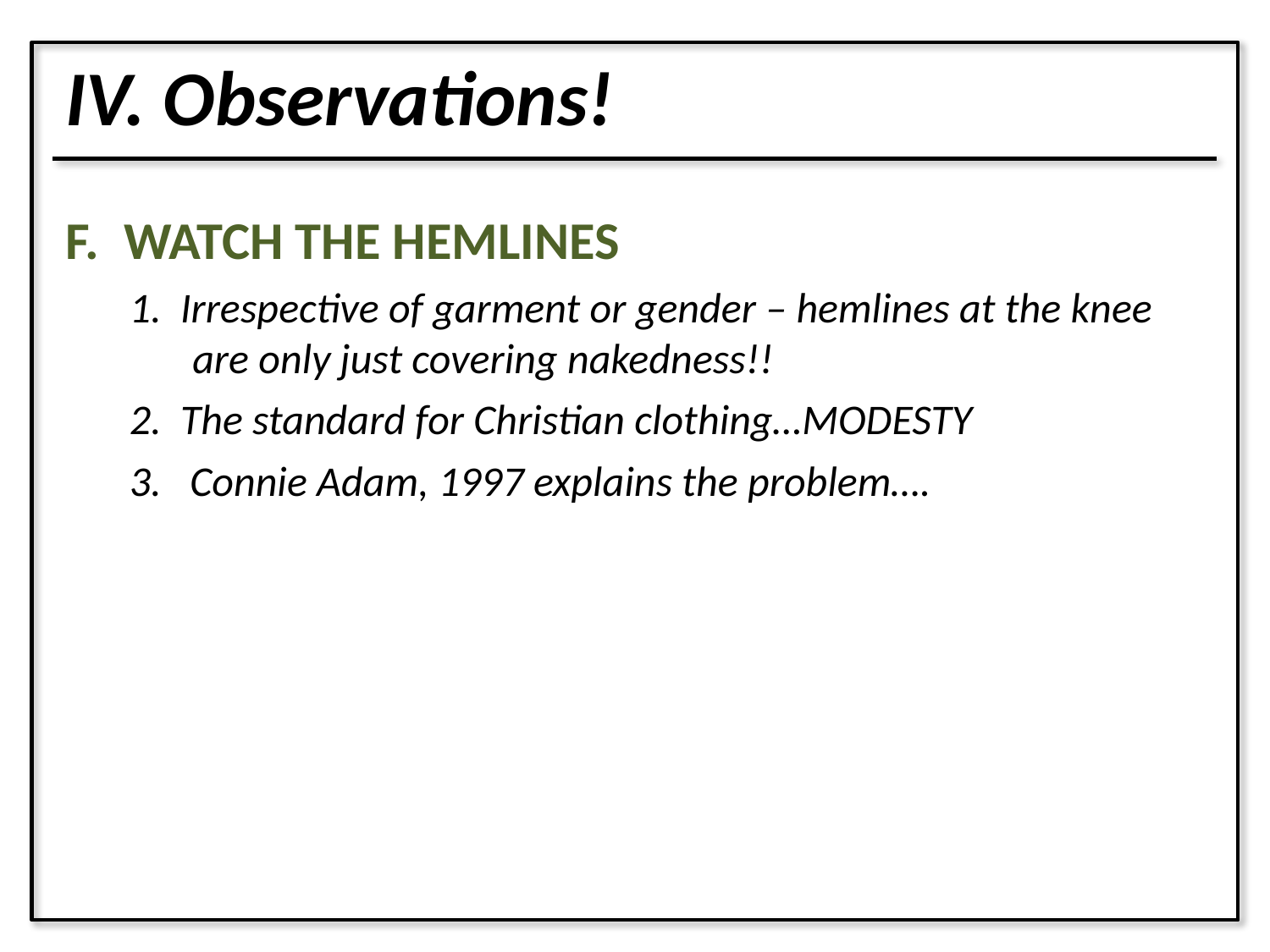

IV. Observations!
F.  WATCH THE HEMLINES
1.  Irrespective of garment or gender – hemlines at the knee are only just covering nakedness!!
2.  The standard for Christian clothing…MODESTY
3.   Connie Adam, 1997 explains the problem….